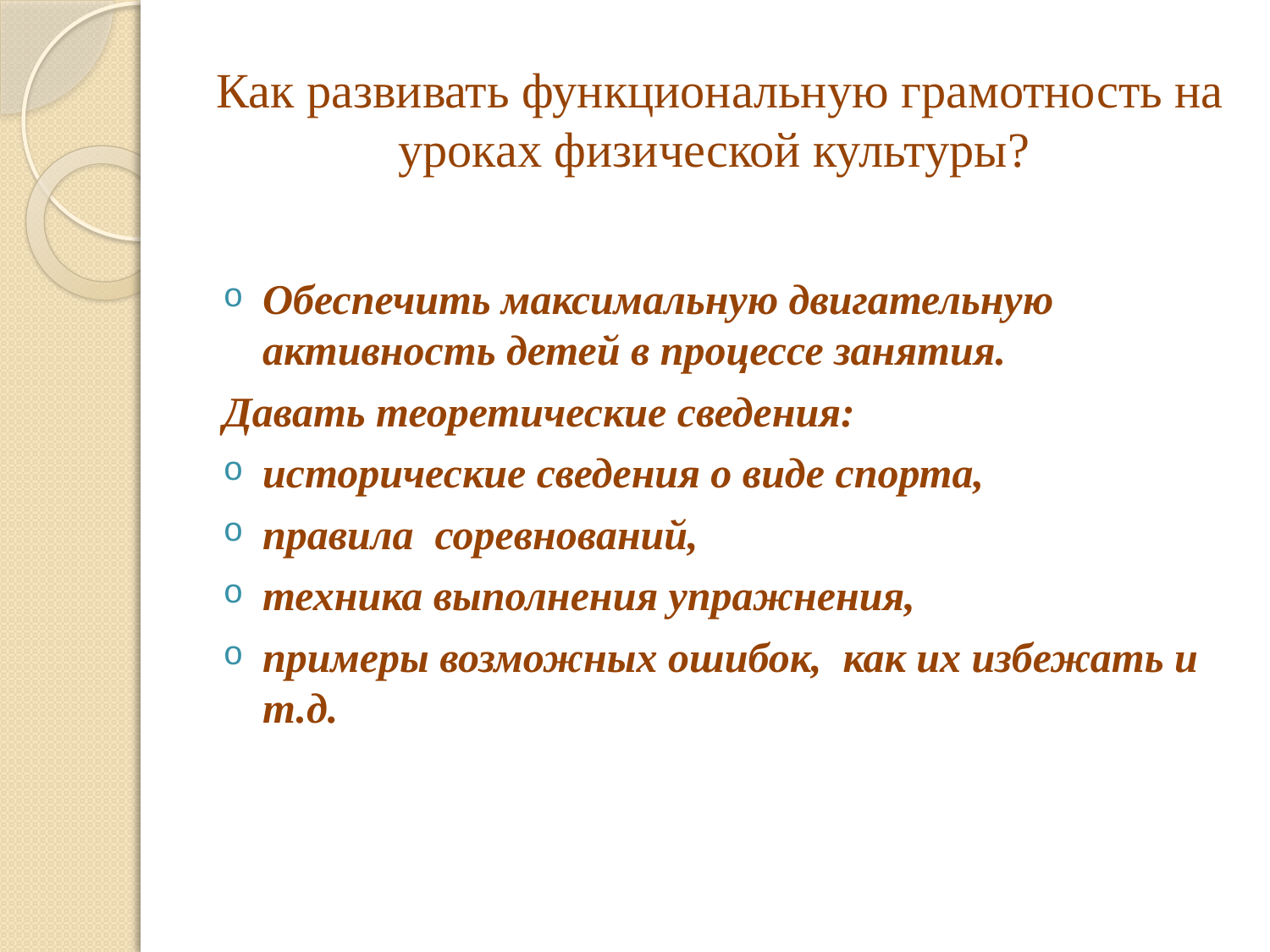

# Как развивать функциональную грамотность на уроках физической культуры?
Обеспечить максимальную двигательную активность детей в процессе занятия.
Давать теоретические сведения:
исторические сведения о виде спорта,
правила  соревнований,
техника выполнения упражнения,
примеры возможных ошибок,  как их избежать и т.д.